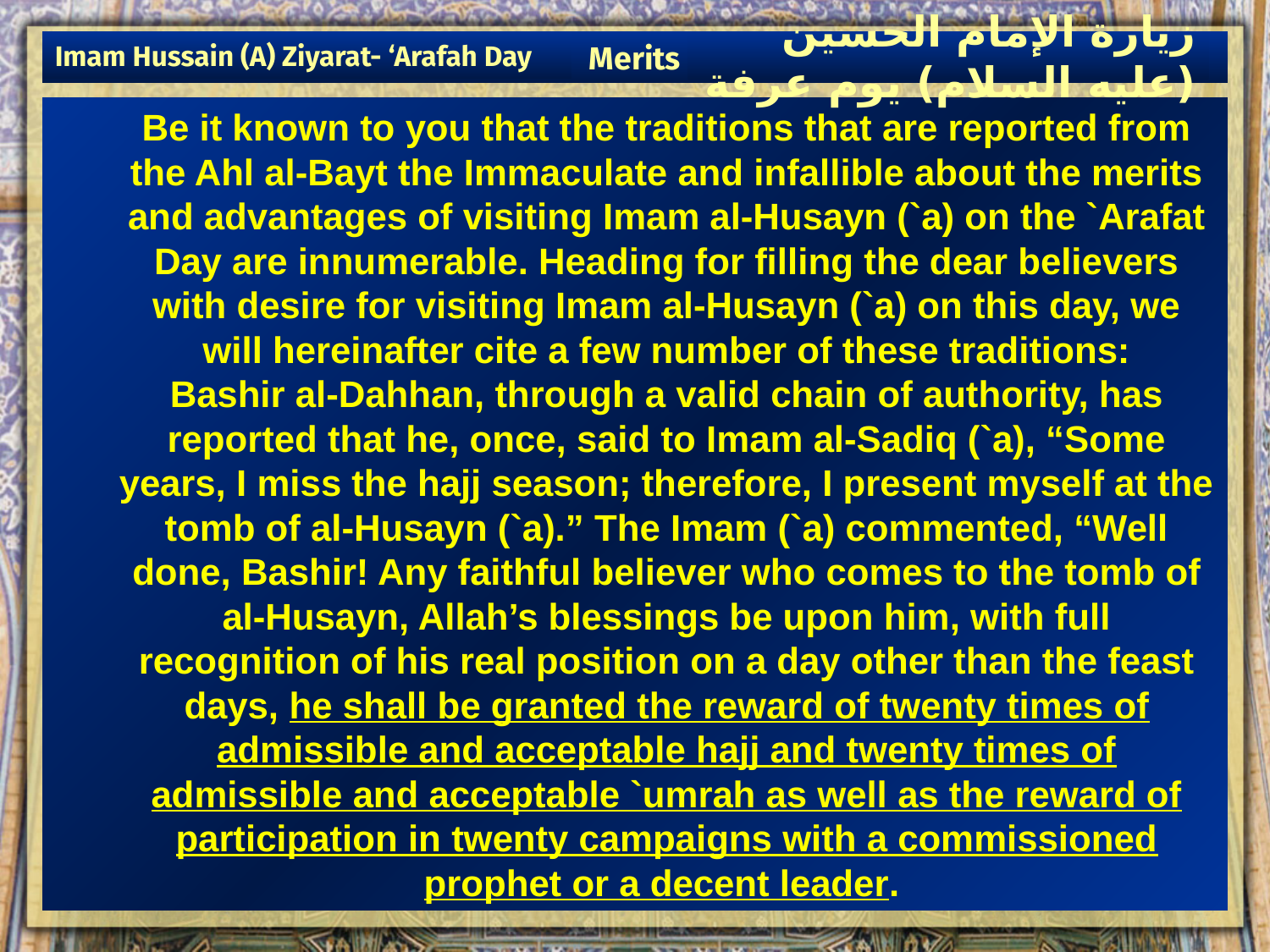

Merits
Imam Hussain (A) Ziyarat- ‘Arafah Day
زيارة الإمام الحسين (عليه السلام) يوم عرفة
Be it known to you that the traditions that are reported from the Ahl al-Bayt the Immaculate and infallible about the merits and advantages of visiting Imam al-Husayn (`a) on the `Arafat Day are innumerable. Heading for filling the dear believers with desire for visiting Imam al-Husayn (`a) on this day, we will hereinafter cite a few number of these traditions:
Bashir al-Dahhan, through a valid chain of authority, has reported that he, once, said to Imam al-Sadiq (`a), “Some years, I miss the hajj season; therefore, I present myself at the tomb of al-Husayn (`a).” The Imam (`a) commented, “Well done, Bashir! Any faithful believer who comes to the tomb of al-Husayn, Allah’s blessings be upon him, with full recognition of his real position on a day other than the feast days, he shall be granted the reward of twenty times of admissible and acceptable hajj and twenty times of admissible and acceptable `umrah as well as the reward of participation in twenty campaigns with a commissioned prophet or a decent leader.